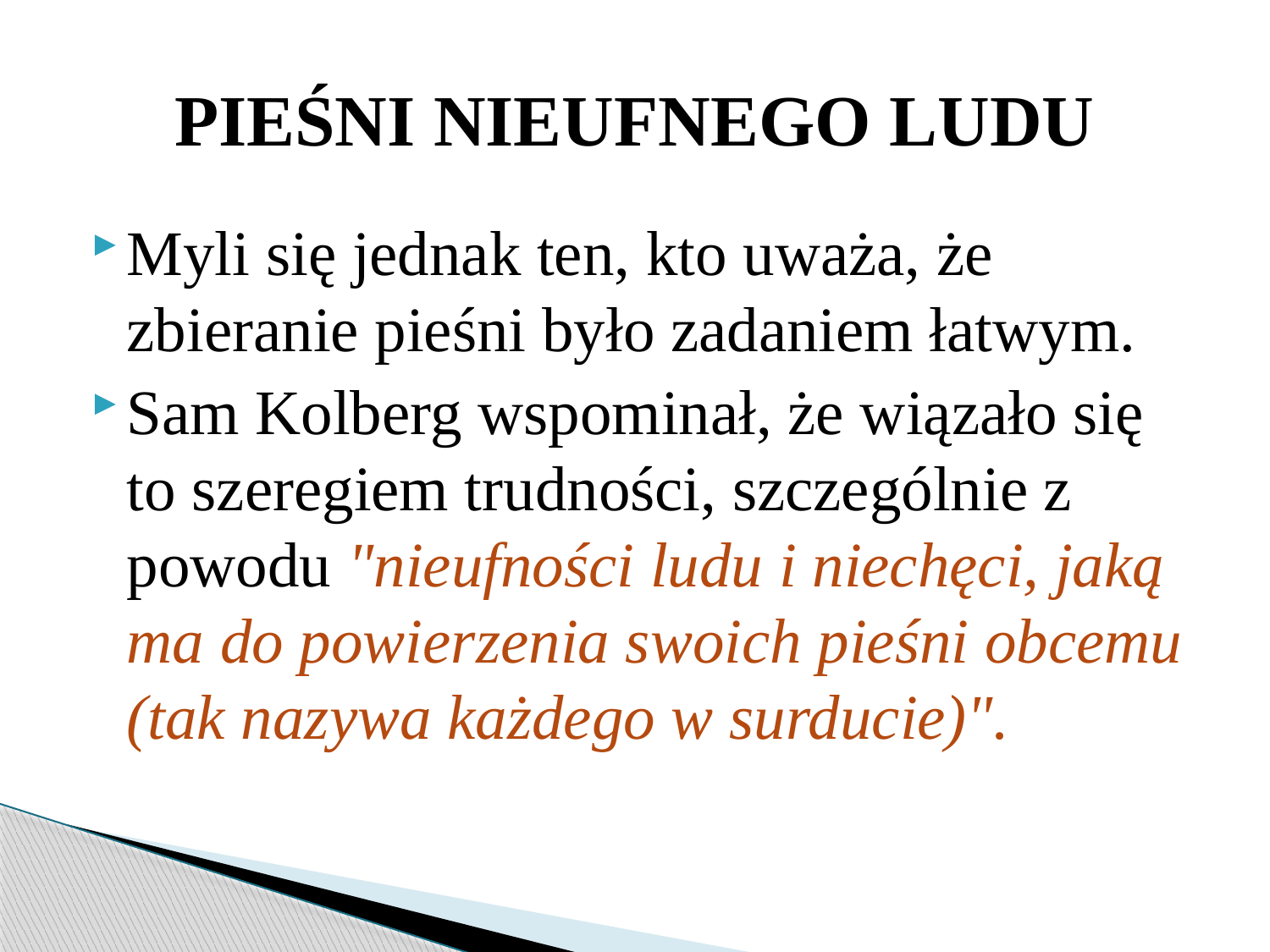

# PIEŚNI NIEUFNEGO LUDU
Myli się jednak ten, kto uważa, że zbieranie pieśni było zadaniem łatwym.
Sam Kolberg wspominał, że wiązało się to szeregiem trudności, szczególnie z powodu "nieufności ludu i niechęci, jaką ma do powierzenia swoich pieśni obcemu (tak nazywa każdego w surducie)".